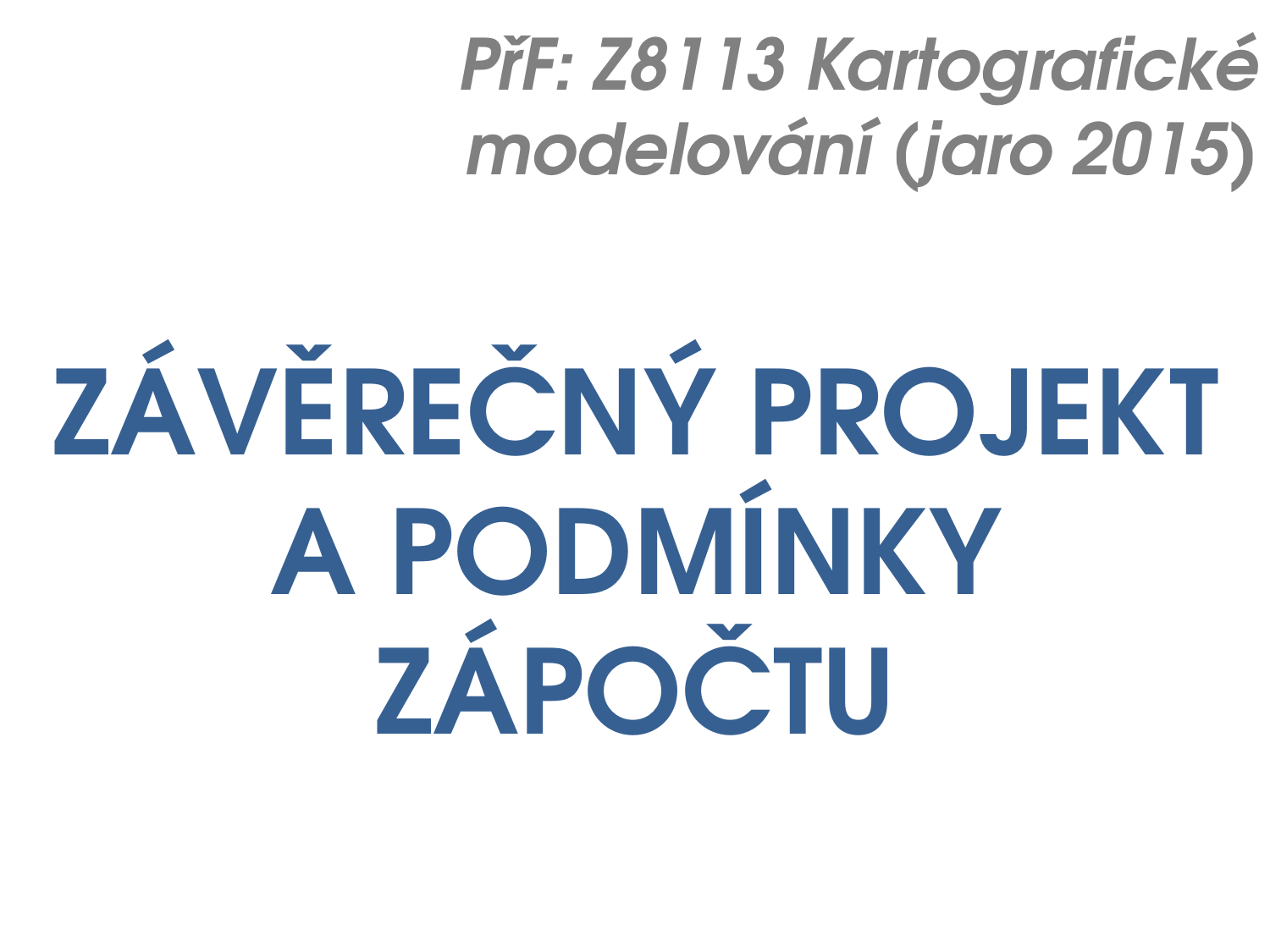

PřF: Z8113 Kartografické modelování (jaro 2015)
# ZÁVĚREČNÝ PROJEKT A PODMÍNKY ZÁPOČTU